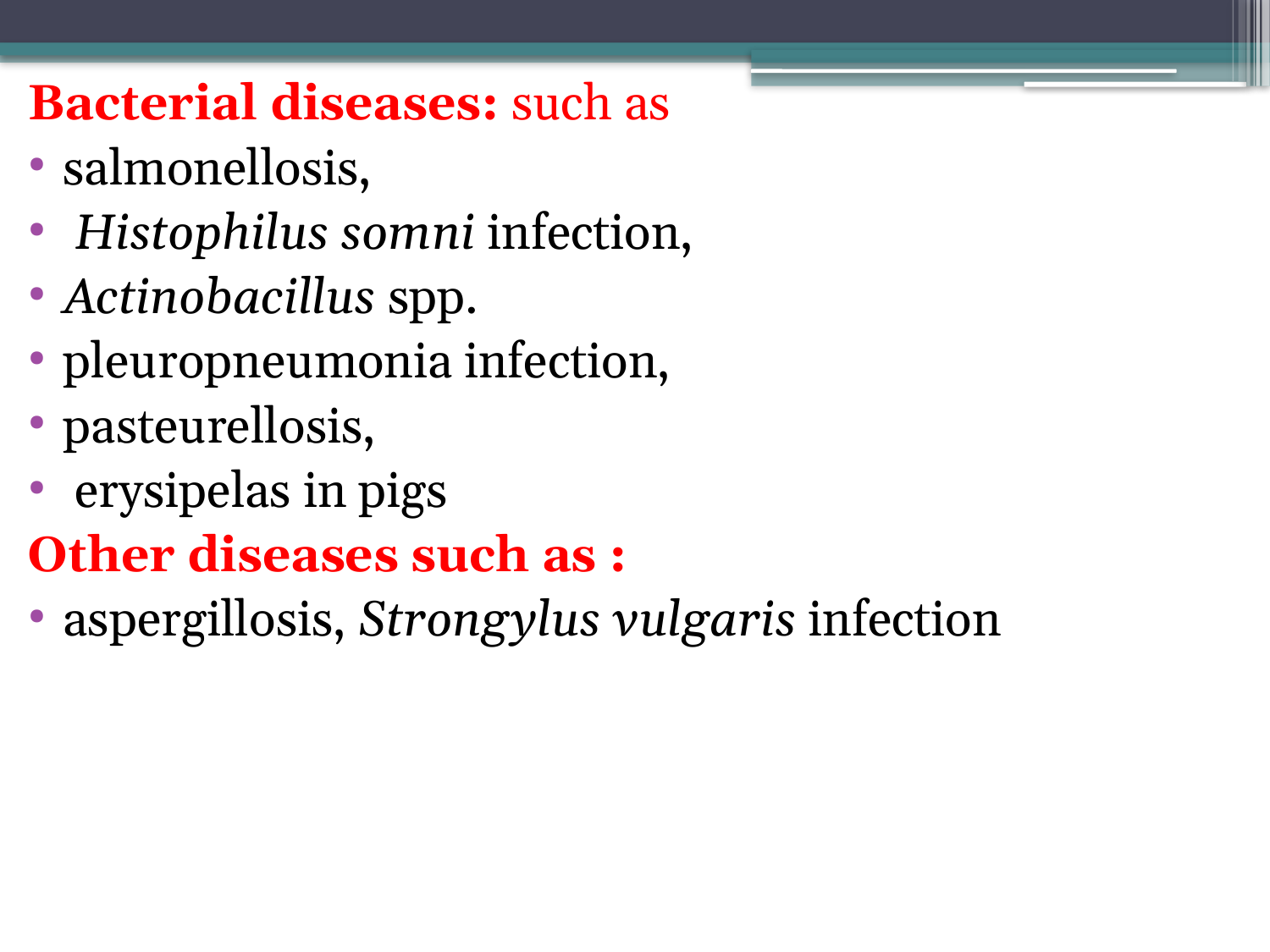

Bacterial diseases: such as
salmonellosis,
 Histophilus somni infection,
Actinobacillus spp.
pleuropneumonia infection,
pasteurellosis,
 erysipelas in pigs
Other diseases such as :
aspergillosis, Strongylus vulgaris infection